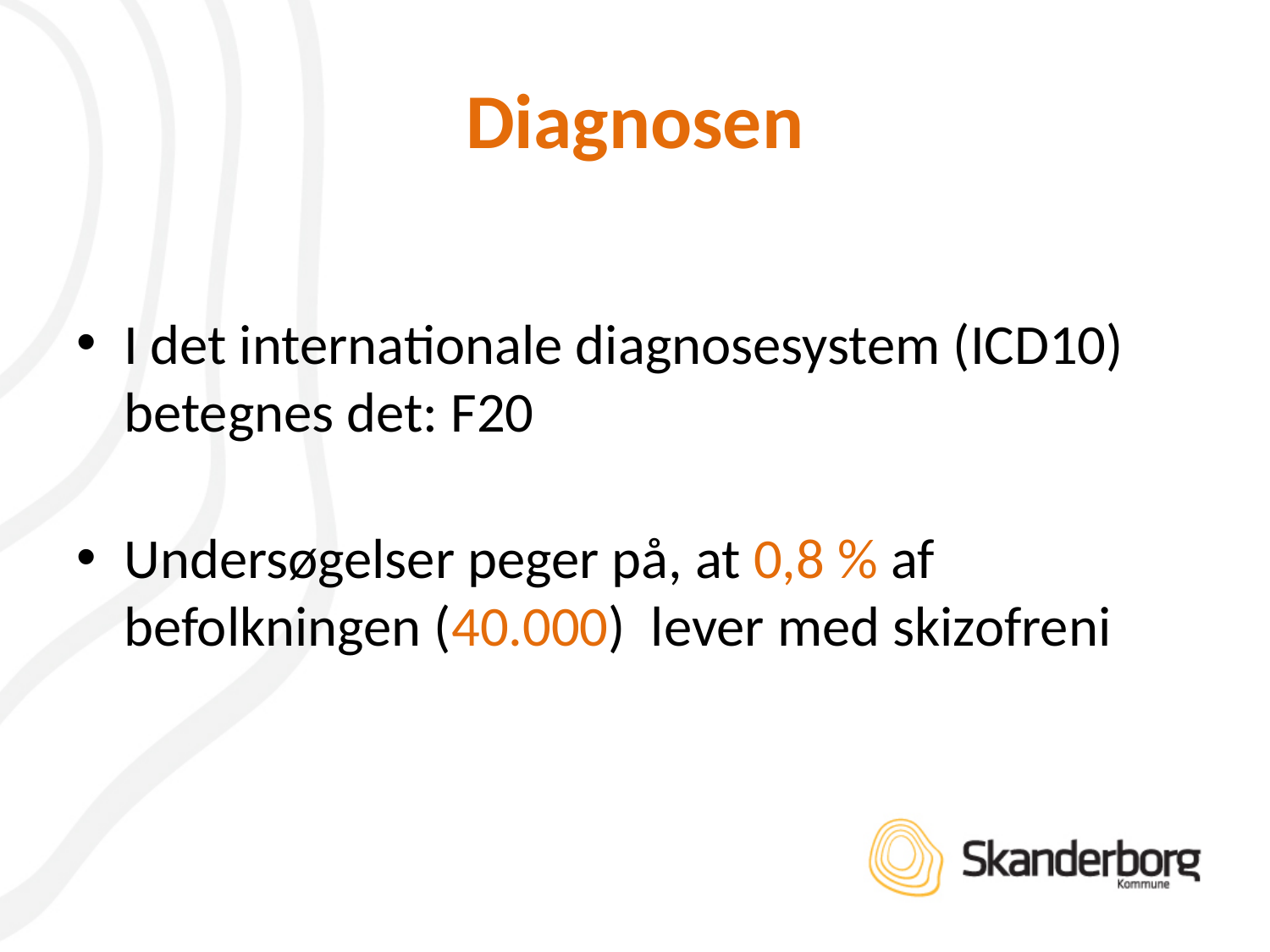

# Diagnosen

I det internationale diagnosesystem (ICD10) betegnes det: F20
Undersøgelser peger på, at 0,8 % af befolkningen (40.000)  lever med skizofreni